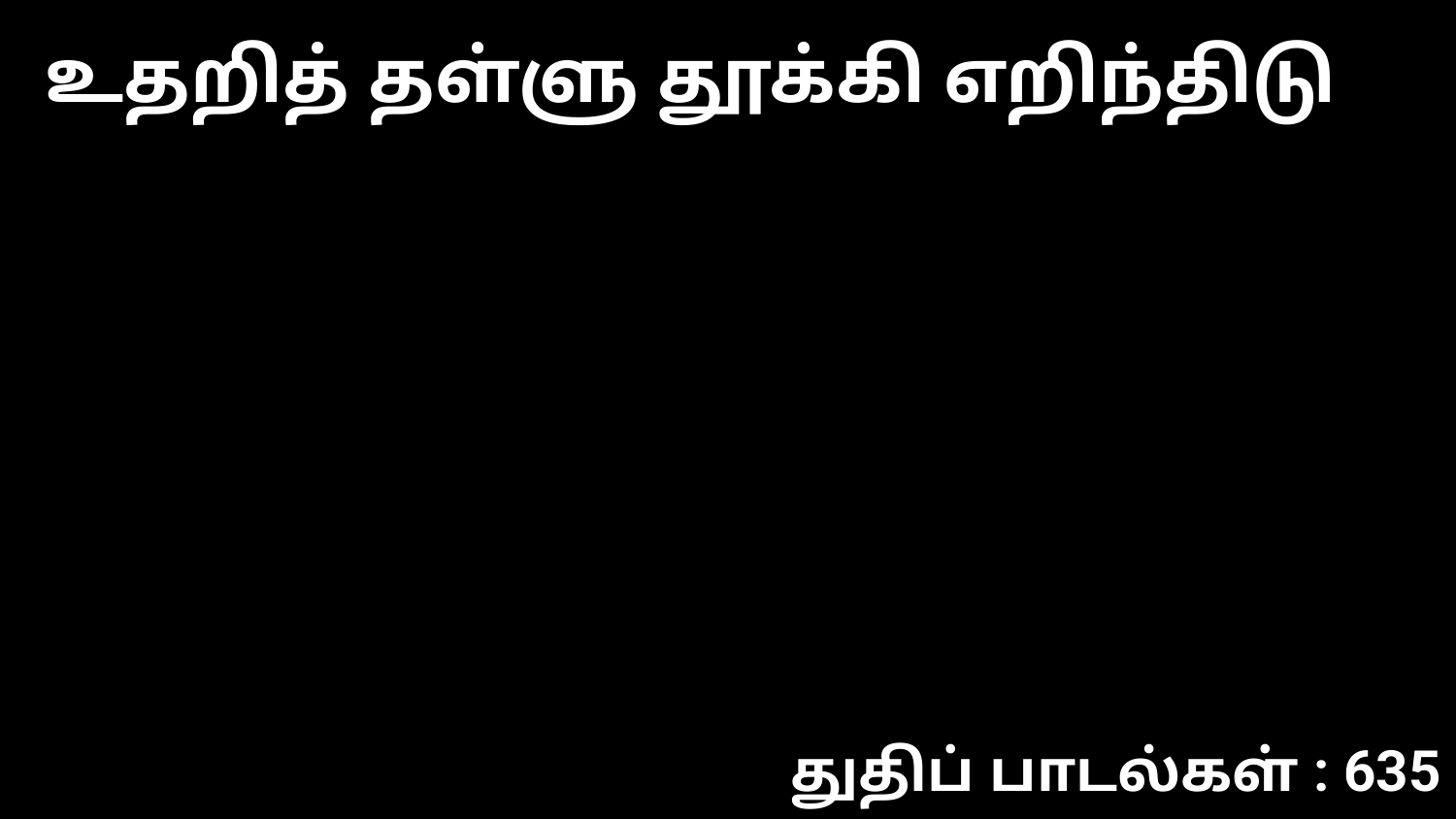

உதறித் தள்ளு தூக்கி எறிந்திடு
துதிப் பாடல்கள் : 635